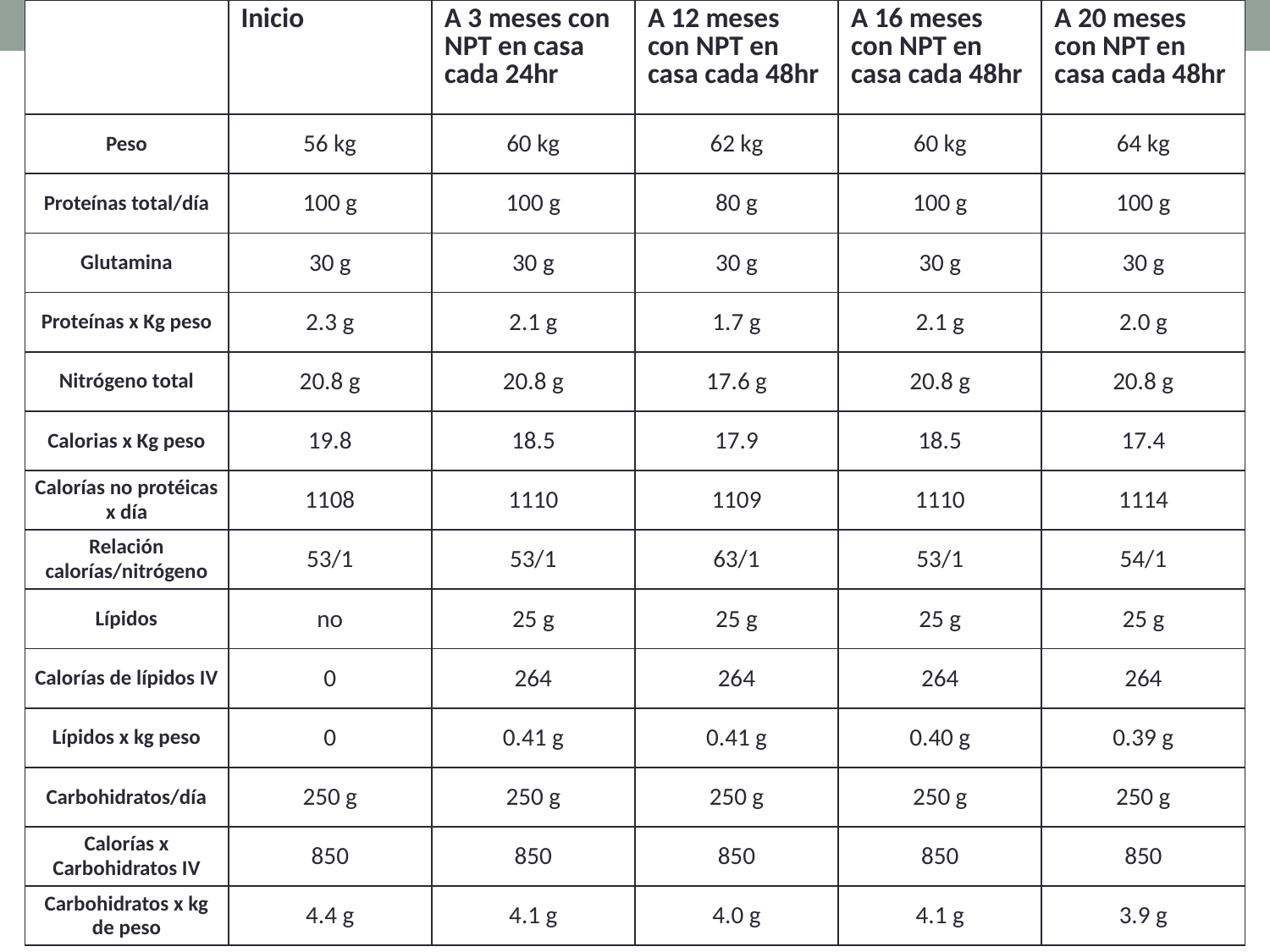

|  | Inicio | A 3 meses con NPT en casa cada 24hr | A 12 meses con NPT en casa cada 48hr | A 16 meses con NPT en casa cada 48hr | A 20 meses con NPT en casa cada 48hr |
| --- | --- | --- | --- | --- | --- |
| Peso | 56 kg | 60 kg | 62 kg | 60 kg | 64 kg |
| Proteínas total/día | 100 g | 100 g | 80 g | 100 g | 100 g |
| Glutamina | 30 g | 30 g | 30 g | 30 g | 30 g |
| Proteínas x Kg peso | 2.3 g | 2.1 g | 1.7 g | 2.1 g | 2.0 g |
| Nitrógeno total | 20.8 g | 20.8 g | 17.6 g | 20.8 g | 20.8 g |
| Calorias x Kg peso | 19.8 | 18.5 | 17.9 | 18.5 | 17.4 |
| Calorías no protéicas x día | 1108 | 1110 | 1109 | 1110 | 1114 |
| Relación calorías/nitrógeno | 53/1 | 53/1 | 63/1 | 53/1 | 54/1 |
| Lípidos | no | 25 g | 25 g | 25 g | 25 g |
| Calorías de lípidos IV | 0 | 264 | 264 | 264 | 264 |
| Lípidos x kg peso | 0 | 0.41 g | 0.41 g | 0.40 g | 0.39 g |
| Carbohidratos/día | 250 g | 250 g | 250 g | 250 g | 250 g |
| Calorías x Carbohidratos IV | 850 | 850 | 850 | 850 | 850 |
| Carbohidratos x kg de peso | 4.4 g | 4.1 g | 4.0 g | 4.1 g | 3.9 g |